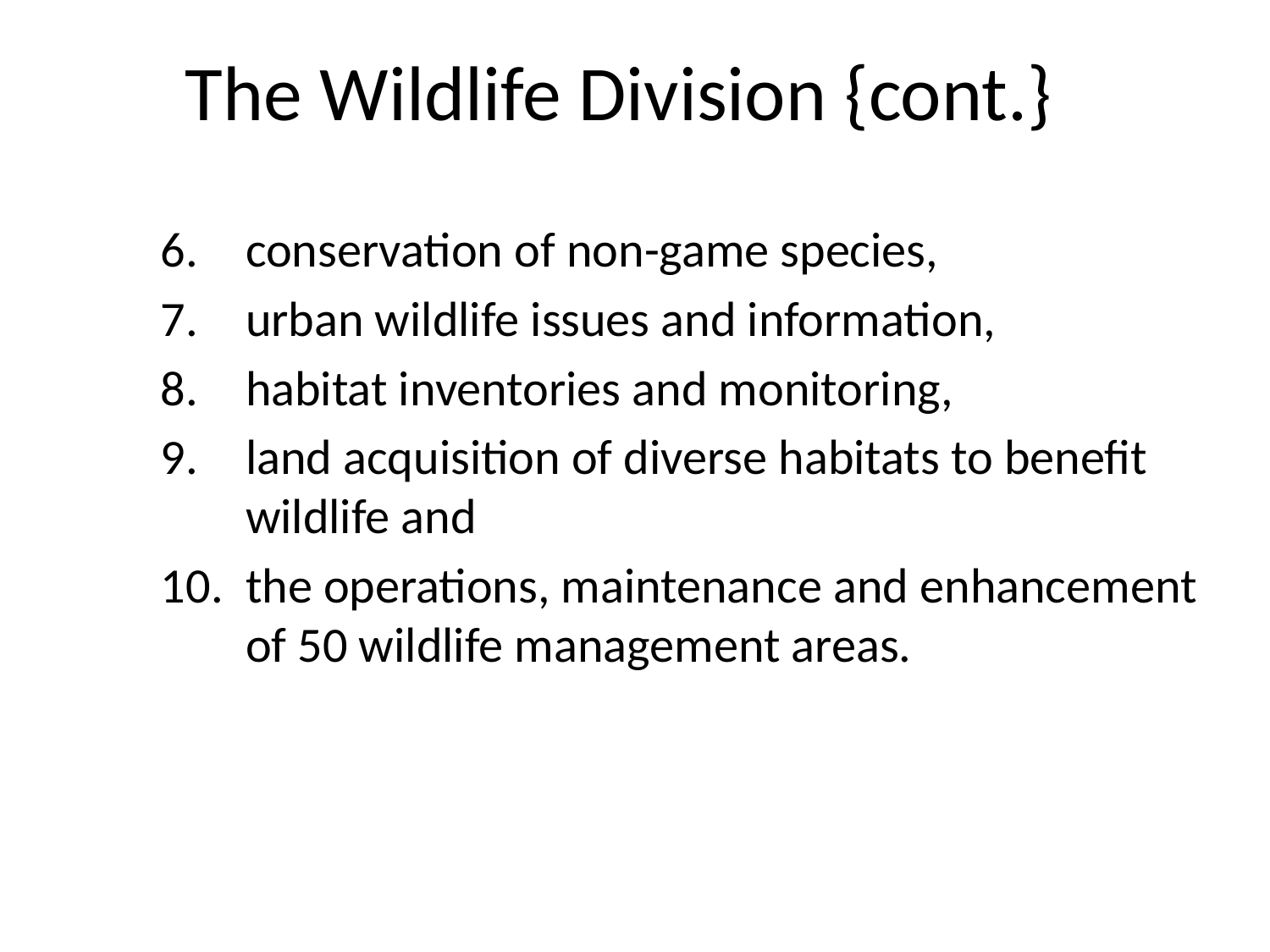

# The Wildlife Division {cont.}
conservation of non-game species,
urban wildlife issues and information,
habitat inventories and monitoring,
land acquisition of diverse habitats to benefit wildlife and
the operations, maintenance and enhancement of 50 wildlife management areas.